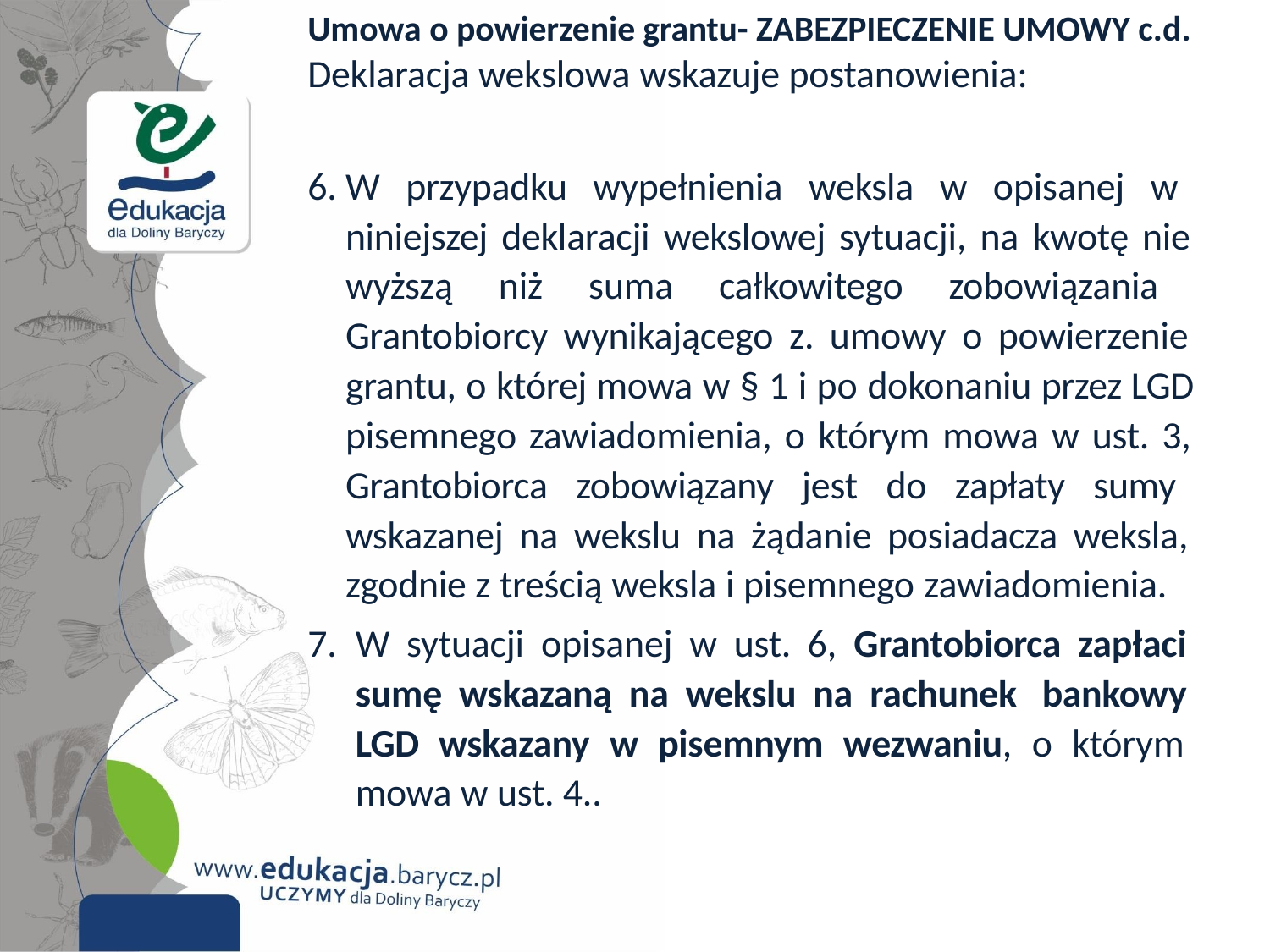

Umowa o powierzenie grantu- ZABEZPIECZENIE UMOWY c.d.
# Deklaracja wekslowa wskazuje postanowienia:
W przypadku wypełnienia weksla w opisanej w  niniejszej deklaracji wekslowej sytuacji, na kwotę nie  wyższą niż suma całkowitego zobowiązania  Grantobiorcy wynikającego z. umowy o powierzenie  grantu, o której mowa w § 1 i po dokonaniu przez LGD  pisemnego zawiadomienia, o którym mowa w ust. 3,  Grantobiorca zobowiązany jest do zapłaty sumy  wskazanej na wekslu na żądanie posiadacza weksla,  zgodnie z treścią weksla i pisemnego zawiadomienia.
W sytuacji opisanej w ust. 6, Grantobiorca zapłaci  sumę wskazaną na wekslu na rachunek bankowy  LGD wskazany w pisemnym wezwaniu, o którym  mowa w ust. 4..